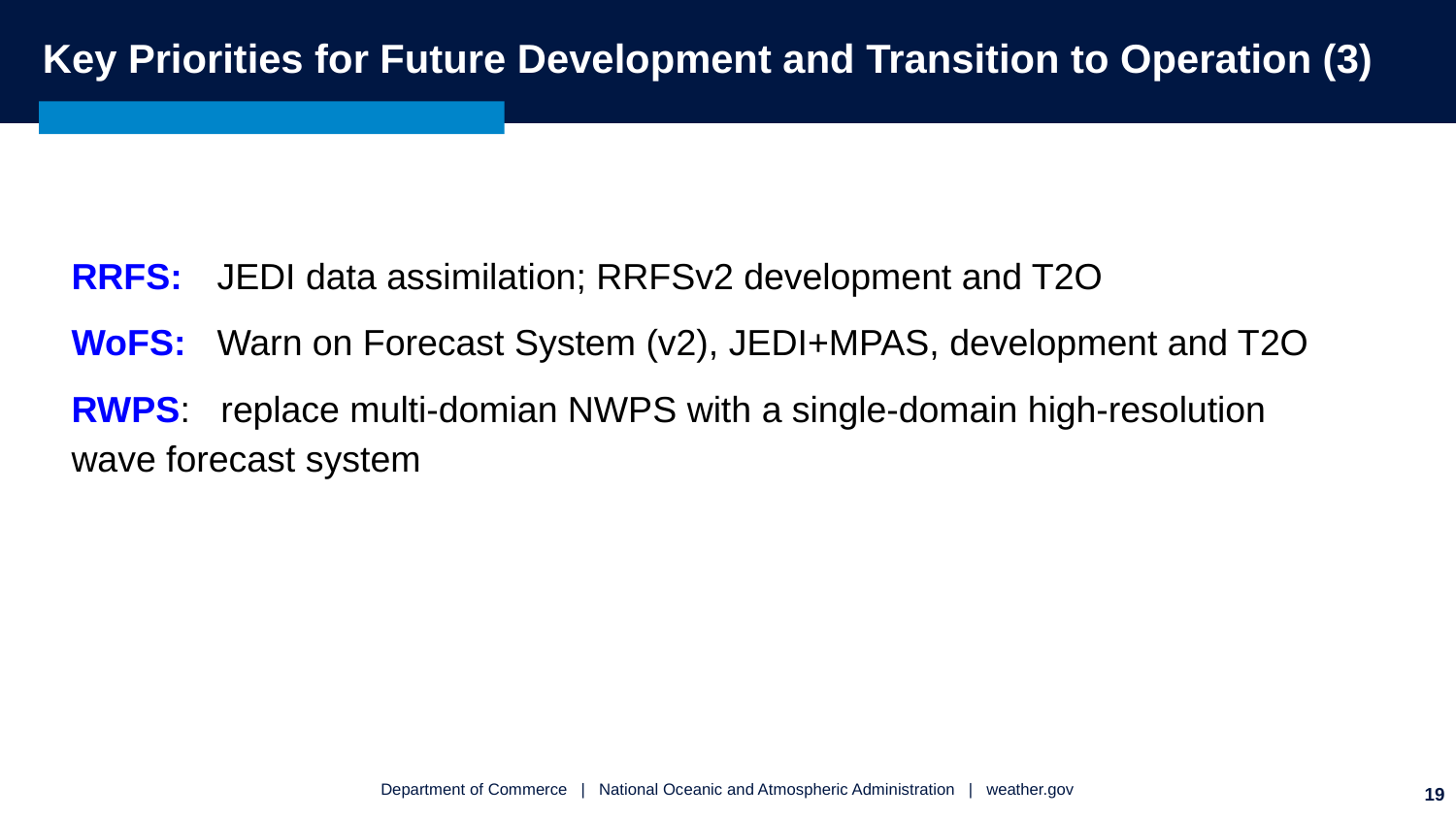

# Key Priorities for Future Development and Transition to Operation (3)
RRFS: 	JEDI data assimilation; RRFSv2 development and T2O
WoFS:  	Warn on Forecast System (v2), JEDI+MPAS, development and T2O
RWPS:   replace multi-domian NWPS with a single-domain high-resolution wave forecast system

19